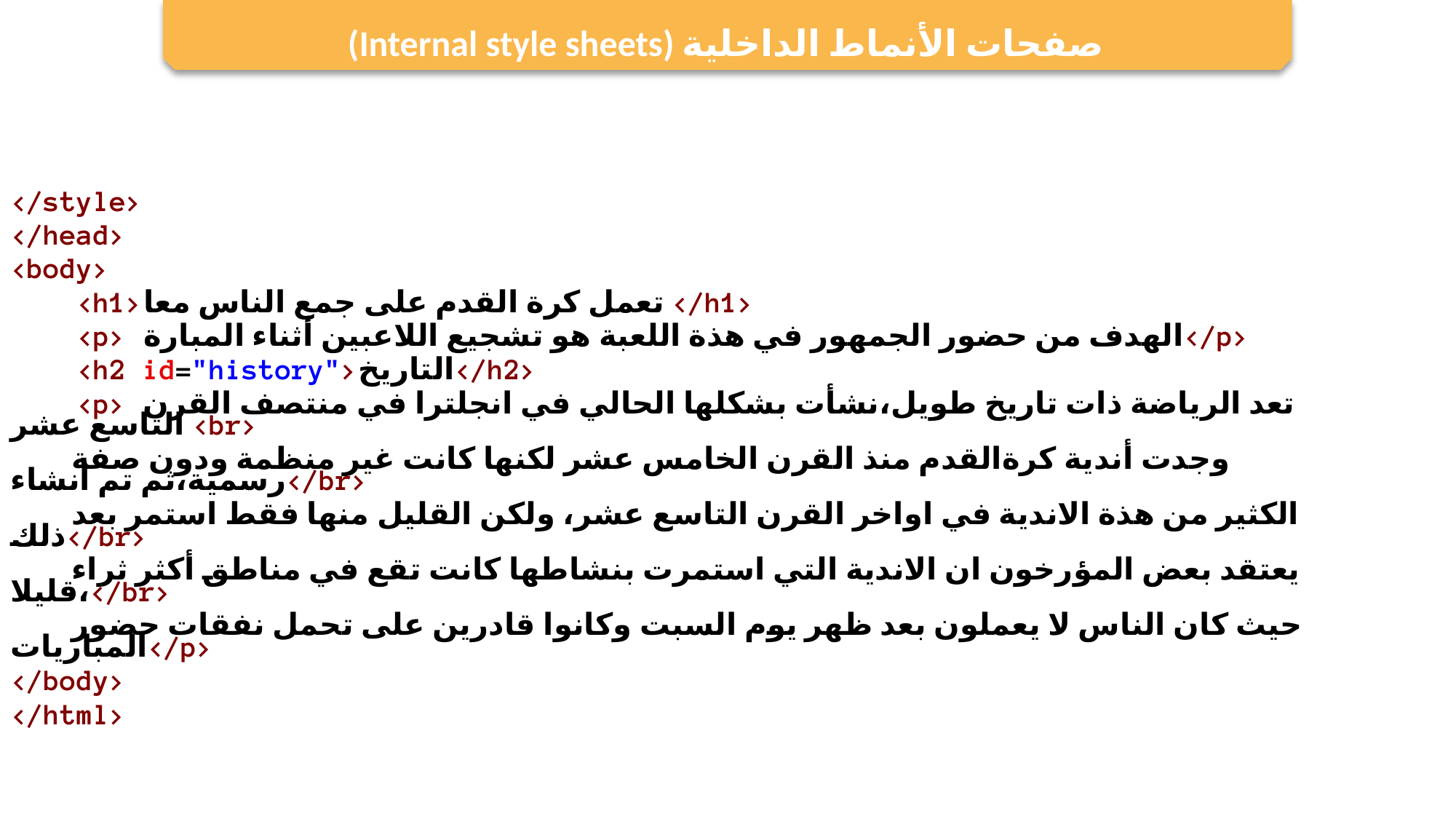

صفحات الأنماط الداخلية (Internal style sheets)

</style>
</head>
<body>
    <h1>تعمل كرة القدم على جمع الناس معا </h1>
    <p> الهدف من حضور الجمهور في هذة اللعبة هو تشجيع اللاعبين أثناء المبارة</p>
    <h2 id="history">التاريخ</h2>
    <p> تعد الرياضة ذات تاريخ طويل،نشأت بشكلها الحالي في انجلترا في منتصف القرن التاسع عشر <br>
        وجدت أندية كرةالقدم منذ القرن الخامس عشر لكنها كانت غير منظمة ودون صفة رسمية،ثم تم انشاء</br>
        الكثير من هذة الاندية في اواخر القرن التاسع عشر، ولكن القليل منها فقط استمر بعد ذلك</br>
        يعتقد بعض المؤرخون ان الاندية التي استمرت بنشاطها كانت تقع في مناطق أكثر ثراء قليلا،</br>
        حيث كان الناس لا يعملون بعد ظهر يوم السبت وكانوا قادرين على تحمل نفقات حضور المباريات</p>
</body>
</html>